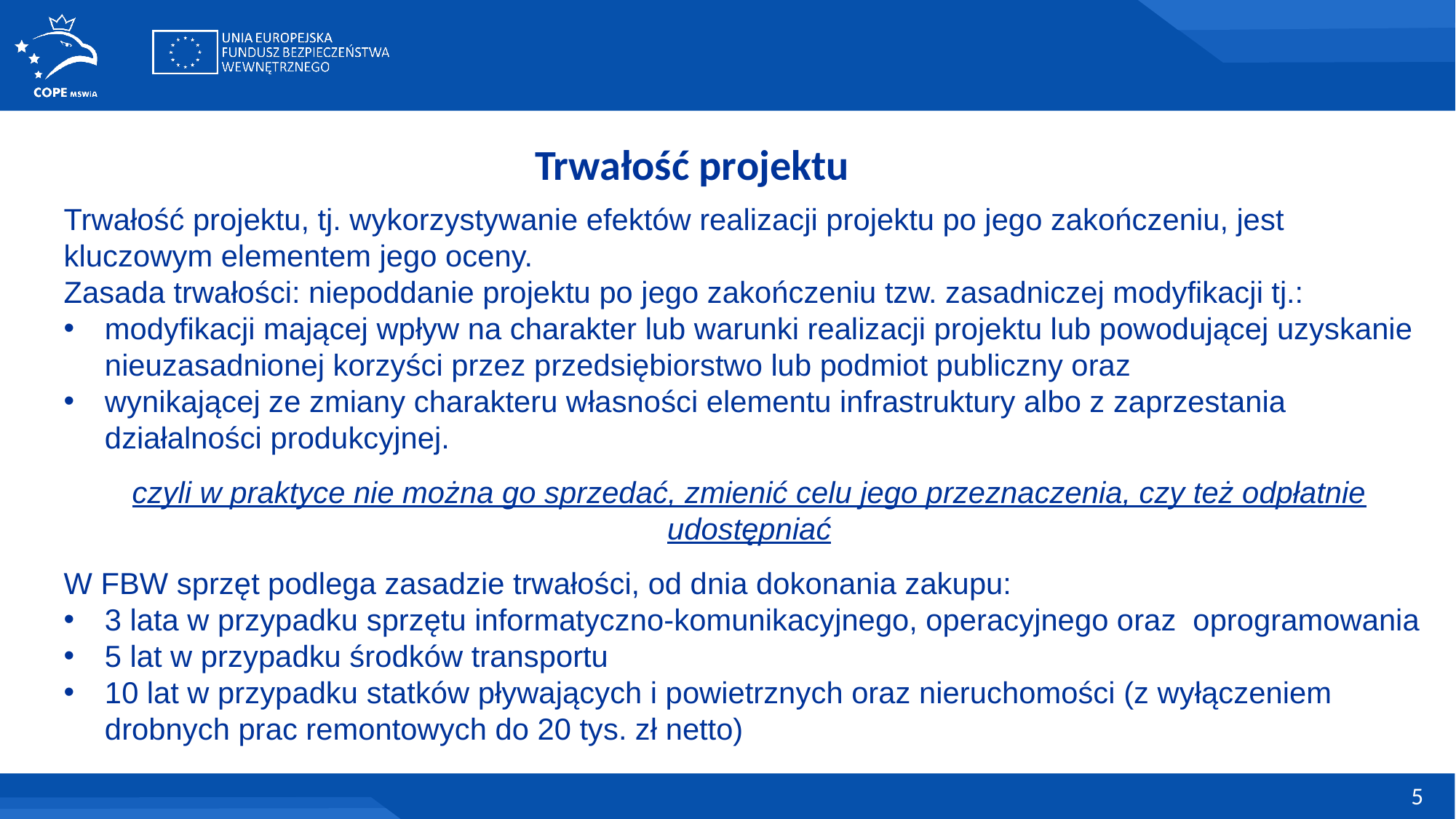

# Trwałość projektu
Trwałość projektu, tj. wykorzystywanie efektów realizacji projektu po jego zakończeniu, jest kluczowym elementem jego oceny.
Zasada trwałości: niepoddanie projektu po jego zakończeniu tzw. zasadniczej modyfikacji tj.:
modyfikacji mającej wpływ na charakter lub warunki realizacji projektu lub powodującej uzyskanie nieuzasadnionej korzyści przez przedsiębiorstwo lub podmiot publiczny oraz
wynikającej ze zmiany charakteru własności elementu infrastruktury albo z zaprzestania działalności produkcyjnej.
czyli w praktyce nie można go sprzedać, zmienić celu jego przeznaczenia, czy też odpłatnie udostępniać
W FBW sprzęt podlega zasadzie trwałości, od dnia dokonania zakupu:
3 lata w przypadku sprzętu informatyczno-komunikacyjnego, operacyjnego oraz  oprogramowania
5 lat w przypadku środków transportu
10 lat w przypadku statków pływających i powietrznych oraz nieruchomości (z wyłączeniem drobnych prac remontowych do 20 tys. zł netto)
5